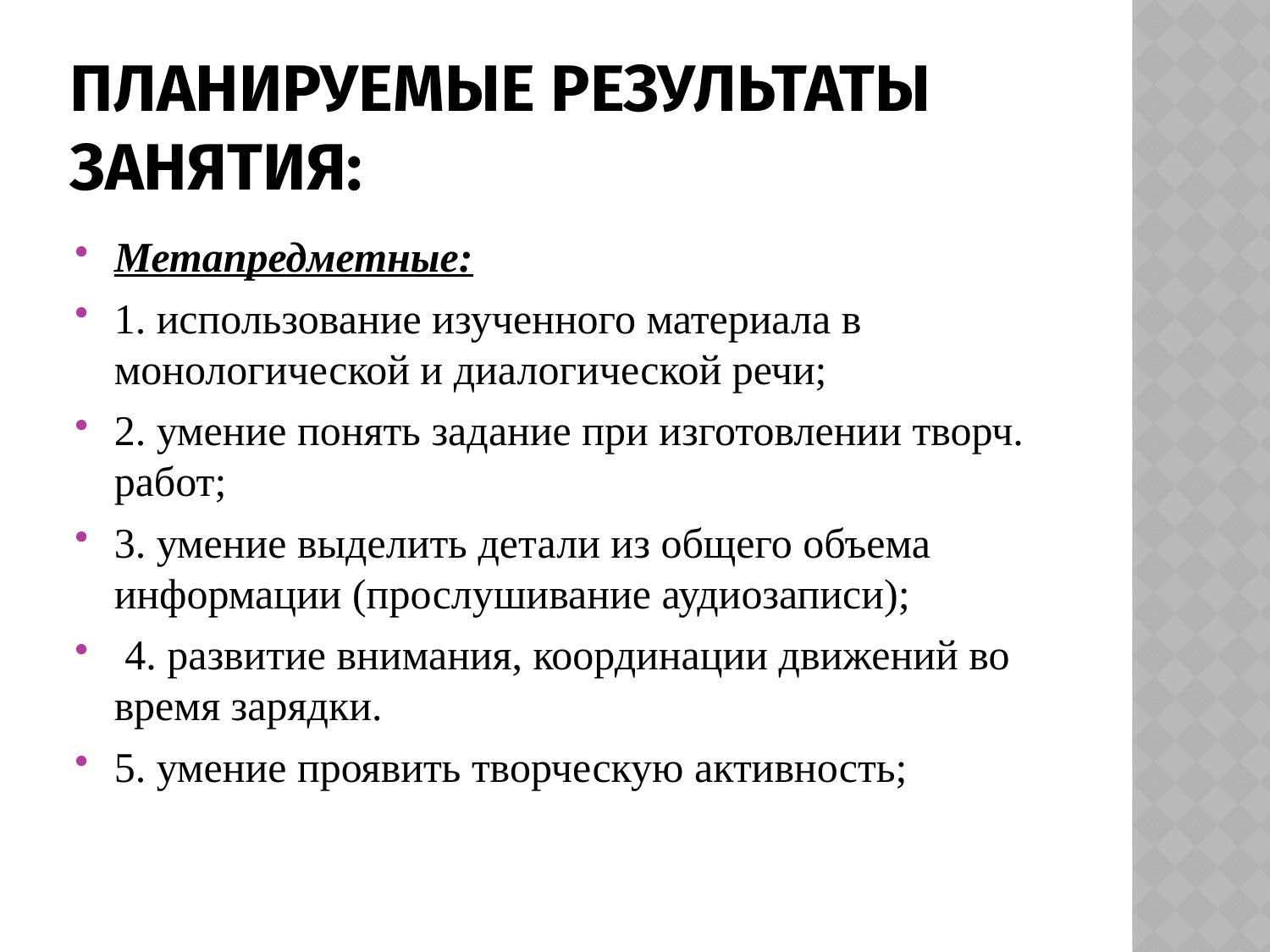

# Планируемые результаты занятия:
Метапредметные:
1. использование изученного материала в монологической и диалогической речи;
2. умение понять задание при изготовлении творч. работ;
3. умение выделить детали из общего объема информации (прослушивание аудиозаписи);
 4. развитие внимания, координации движений во время зарядки.
5. умение проявить творческую активность;